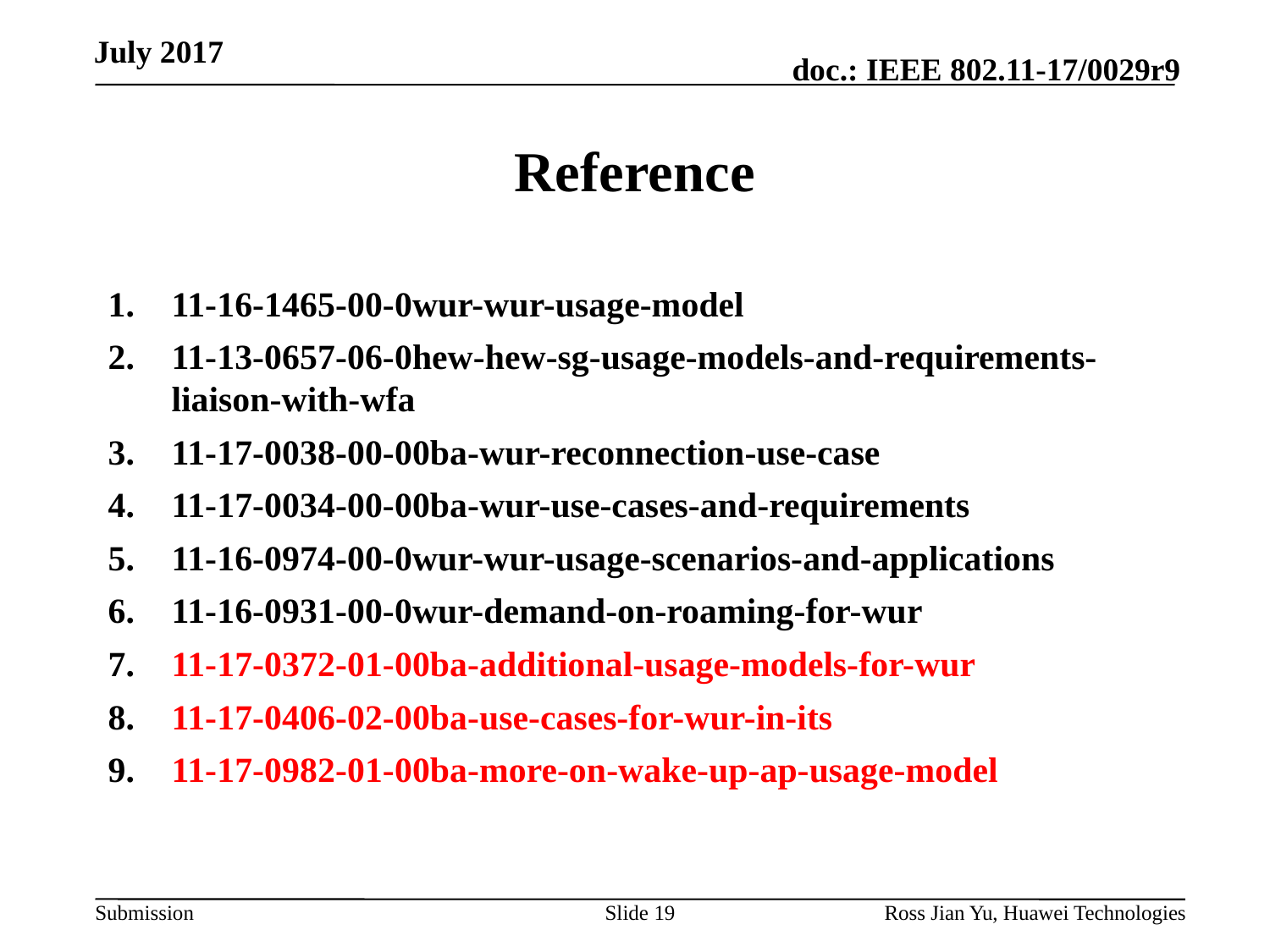

July 2017
# Reference
11-16-1465-00-0wur-wur-usage-model
11-13-0657-06-0hew-hew-sg-usage-models-and-requirements-liaison-with-wfa
11-17-0038-00-00ba-wur-reconnection-use-case
11-17-0034-00-00ba-wur-use-cases-and-requirements
11-16-0974-00-0wur-wur-usage-scenarios-and-applications
11-16-0931-00-0wur-demand-on-roaming-for-wur
11-17-0372-01-00ba-additional-usage-models-for-wur
11-17-0406-02-00ba-use-cases-for-wur-in-its
11-17-0982-01-00ba-more-on-wake-up-ap-usage-model
Slide 19
Ross Jian Yu, Huawei Technologies